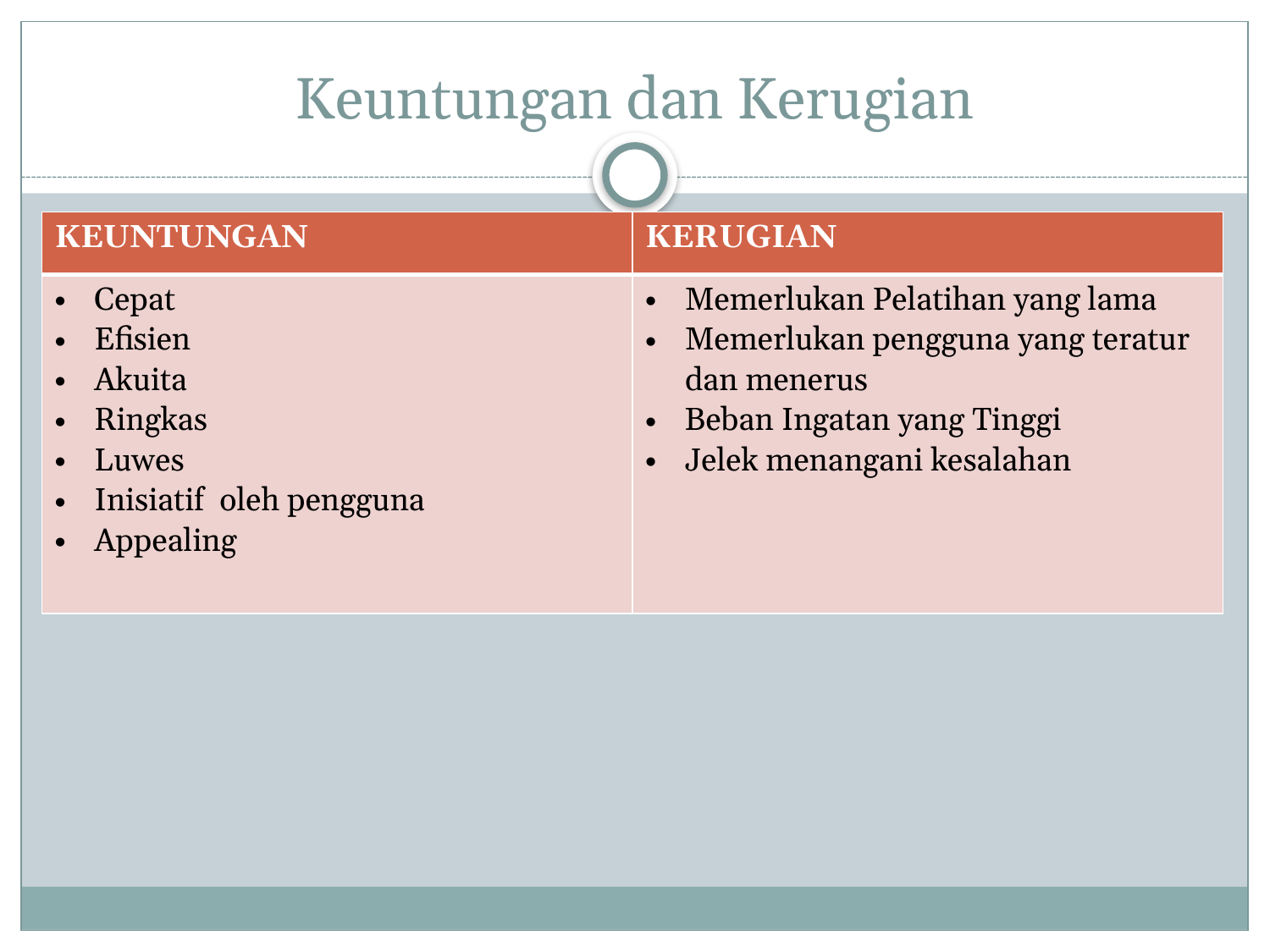

# Keuntungan dan Kerugian
| KEUNTUNGAN | KERUGIAN |
| --- | --- |
| Cepat Efisien Akuita Ringkas Luwes Inisiatif oleh pengguna Appealing | Memerlukan Pelatihan yang lama Memerlukan pengguna yang teratur dan menerus Beban Ingatan yang Tinggi Jelek menangani kesalahan |